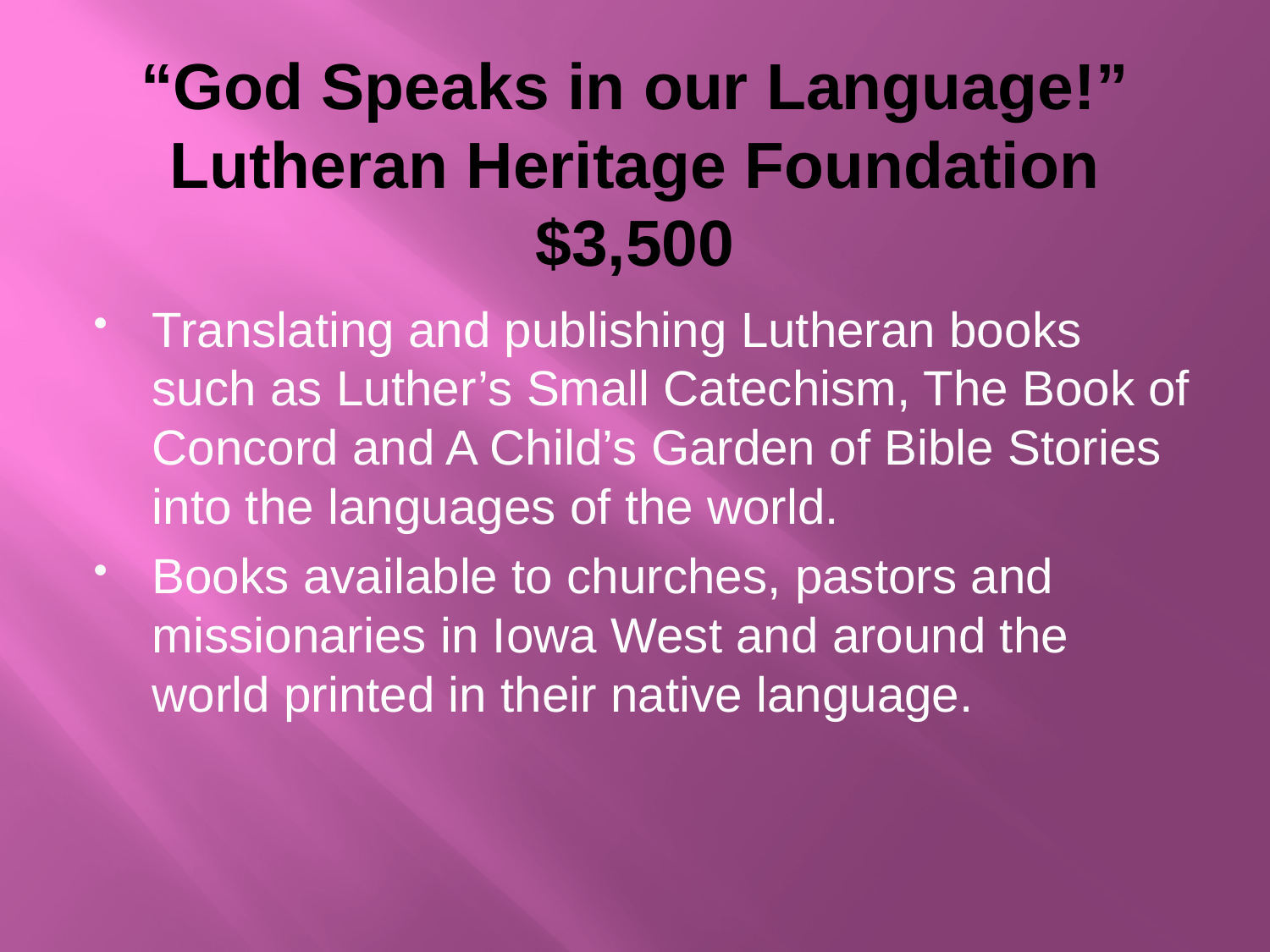

# “God Speaks in our Language!” Lutheran Heritage Foundation $3,500

Translating and publishing Lutheran books such as Luther’s Small Catechism, The Book of Concord and A Child’s Garden of Bible Stories into the languages of the world.
Books available to churches, pastors and missionaries in Iowa West and around the world printed in their native language.